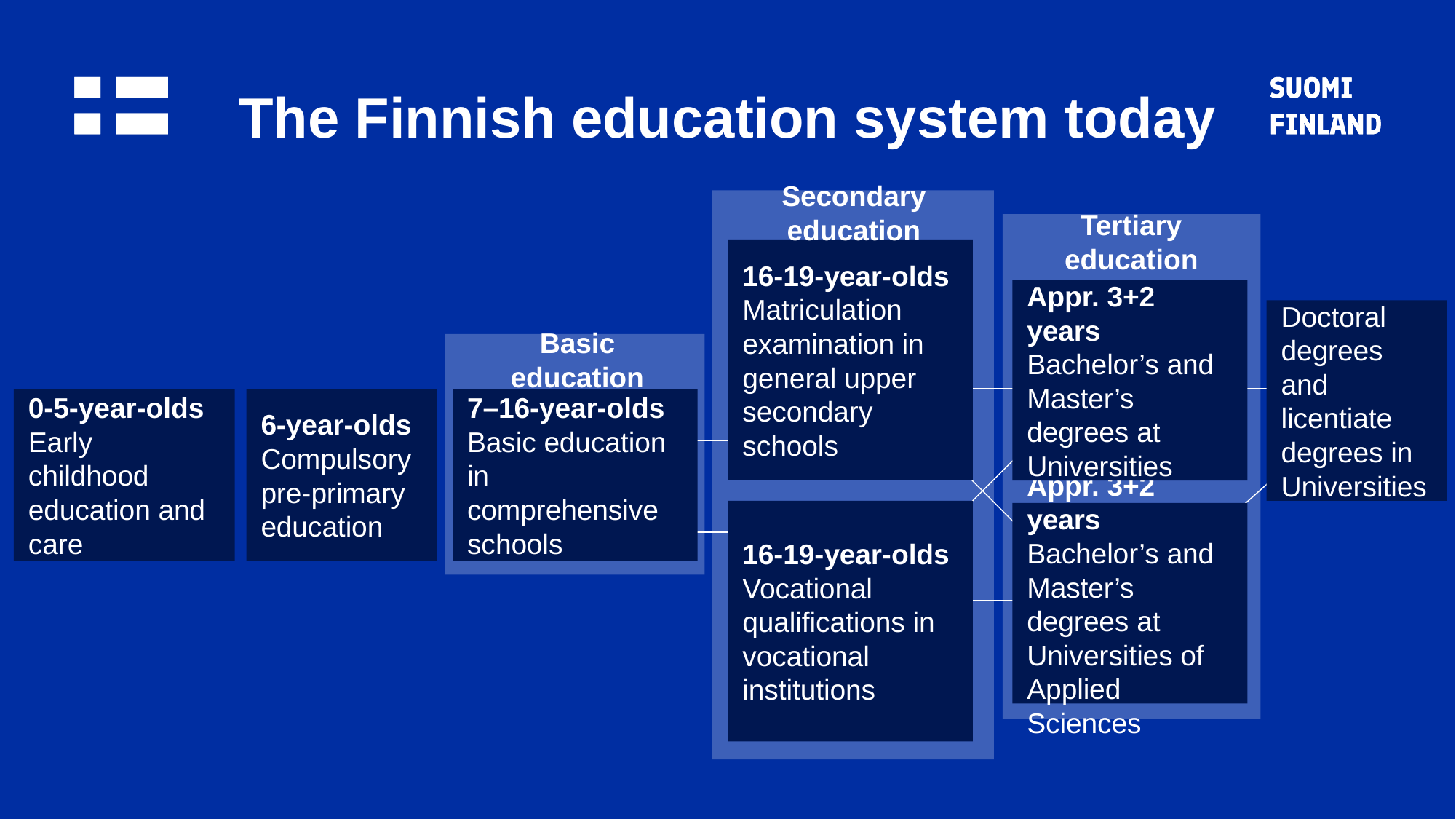

# The Finnish education system today

Secondary education

Tertiary education

16-19-year-olds
Matriculation examination in general upper secondary schools
Appr. 3+2 years
Bachelor’s and Master’s degrees at Universities
Doctoral degrees and licentiate degrees in Universities
Basic education

0-5-year-olds
Early childhood education and care
7–16-year-olds
Basic education in comprehensive schools
6-year-olds
Compulsory pre-primary education
16-19-year-olds
Vocational qualifications in vocational institutions
Appr. 3+2 years
Bachelor’s and Master’s degrees at Universities of Applied Sciences